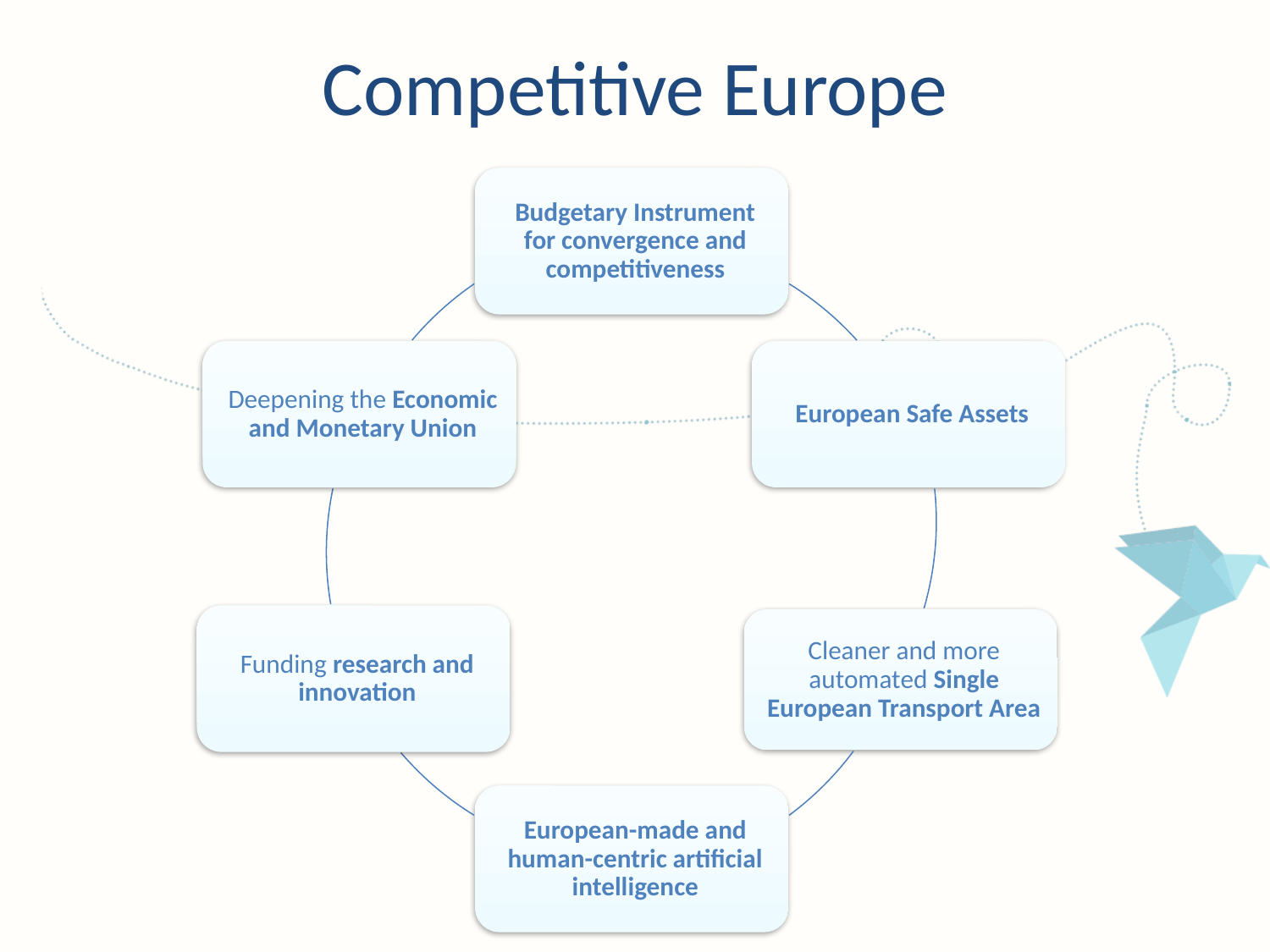

# Competitive Europe
Budgetary Instrument for convergence and competitiveness
European Safe Assets
Cleaner and more automated Single European Transport Area
European-made and human-centric artificial intelligence
Funding research and innovation
Deepening the Economic and Monetary Union